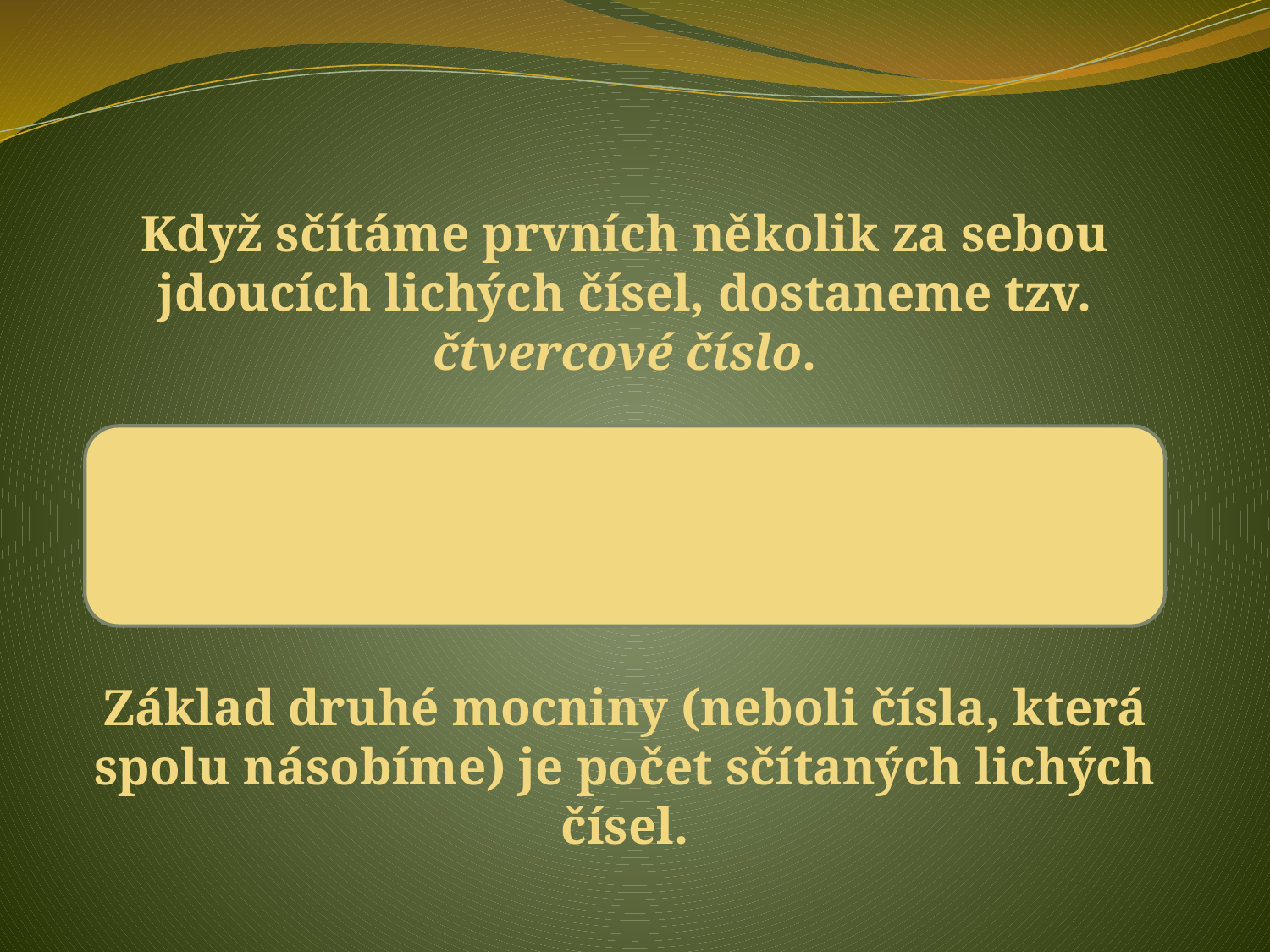

Když sčítáme prvních několik za sebou jdoucích lichých čísel, dostaneme tzv. čtvercové číslo.

Čtvercové číslo je druhá mocnina přirozeného čísla, tedy součin dvou stejných přirozených čísel.

Základ druhé mocniny (neboli čísla, která spolu násobíme) je počet sčítaných lichých čísel.